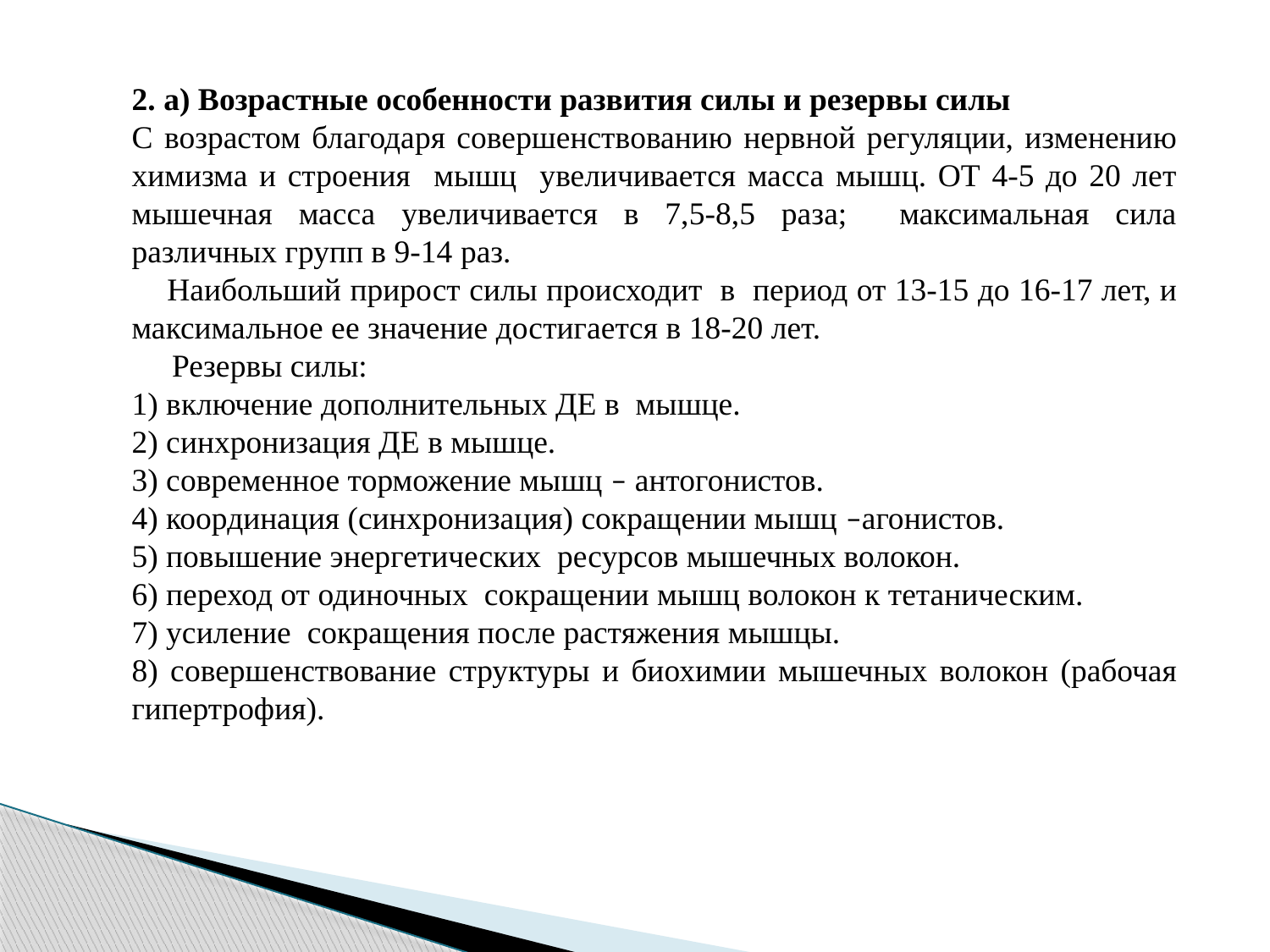

2. а) Возрастные особенности развития силы и резервы силы
С возрастом благодаря совершенствованию нервной регуляции, изменению химизма и строения  мышц  увеличивается масса мышц. ОТ 4-5 до 20 лет мышечная масса увеличивается в 7,5-8,5 раза;  максимальная сила различных групп в 9-14 раз.
    Наибольший прирост силы происходит  в  период от 13-15 до 16-17 лет, и максимальное ее значение достигается в 18-20 лет.
     Резервы силы:
1) включение дополнительных ДЕ в  мышце.
2) синхронизация ДЕ в мышце.
3) современное торможение мышц – антогонистов.
4) координация (синхронизация) сокращении мышц –агонистов.
5) повышение энергетических  ресурсов мышечных волокон.
6) переход от одиночных  сокращении мышц волокон к тетаническим.
7) усиление  сокращения после растяжения мышцы.
8) совершенствование структуры и биохимии мышечных волокон (рабочая гипертрофия).